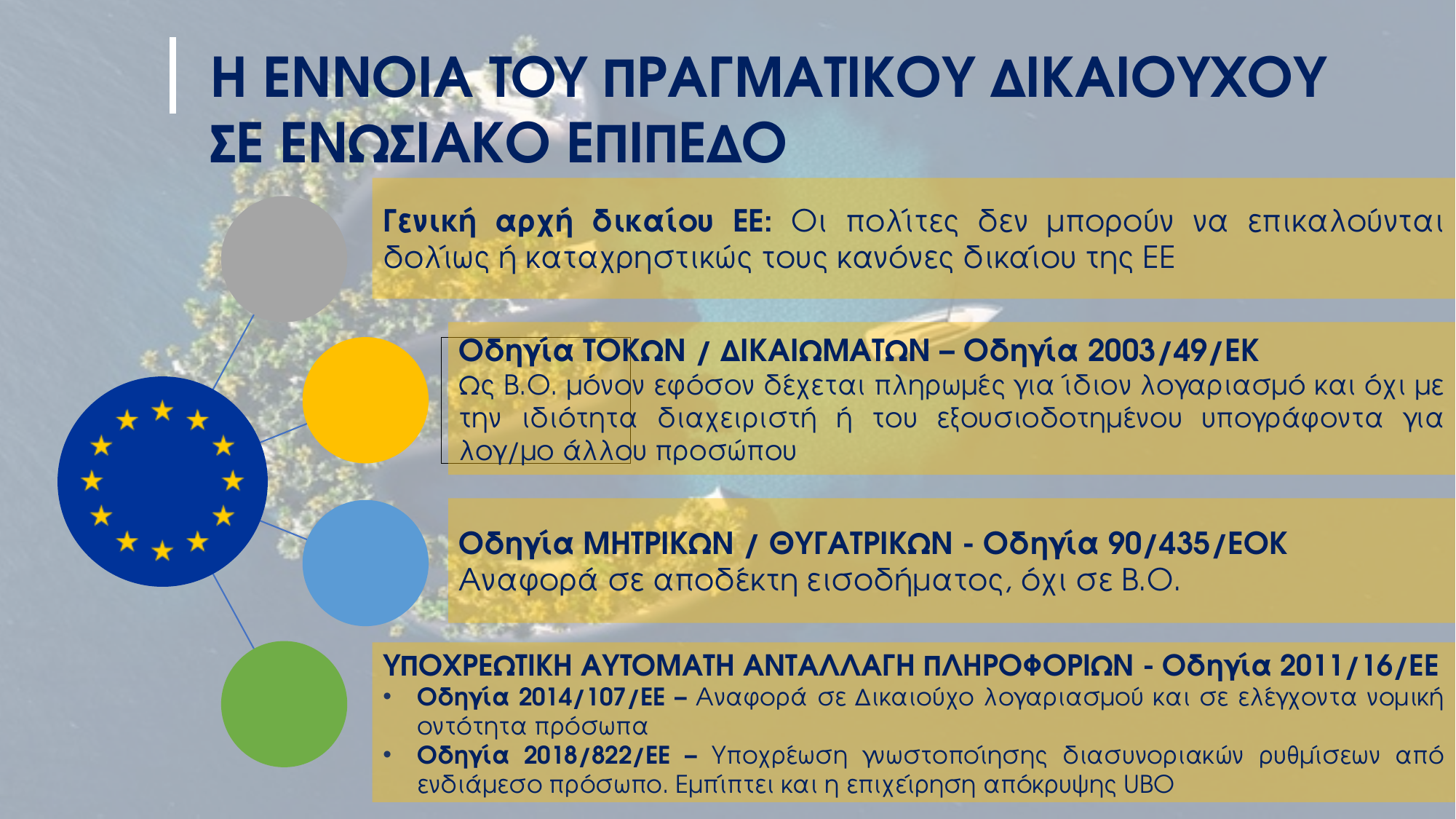

H ΕΝΝΟΙΑ TOY ΠΡΑΓΜΑΤΙΚΟΥ ΔΙΚΑΙΟΥΧΟΥ
 ΣΕ ΕΝΩΣΙΑΚΟ ΕΠΙΠΕΔΟ
Γενική αρχή δικαίου ΕΕ: Oι πολίτες δεν μπορούν να επικαλούνται δολίως ή καταχρηστικώς τους κανόνες δικαίου της ΕΕ

Οδηγία ΤΟΚΩΝ / ΔΙΚΑΙΩΜΑΤΩΝ – Οδηγία 2003/49/ΕΚ
Ως Β.Ο. μόνον εφόσον δέχεται πληρωμές για ίδιον λογαριασμό και όχι με την ιδιότητα διαχειριστή ή του εξουσιοδοτημένου υπογράφοντα για λογ/μο άλλου προσώπου

Οδηγία ΜΗΤΡΙΚΩΝ / ΘΥΓΑΤΡΙΚΩΝ - Οδηγία 90/435/ΕΟΚ
Αναφορά σε αποδέκτη εισοδήματος, όχι σε B.O.

ΥΠΟΧΡΕΩΤΙΚΗ ΑΥΤΟΜΑΤΗ ΑΝΤΑΛΛΑΓΗ ΠΛΗΡΟΦΟΡΙΩΝ - Οδηγία 2011/16/ΕΕ
Οδηγία 2014/107/ΕΕ – Αναφορά σε Δικαιούχο λογαριασμού και σε ελέγχοντα νομική οντότητα πρόσωπα
Οδηγία 2018/822/ΕΕ – Υποχρέωση γνωστοποίησης διασυνοριακών ρυθμίσεων από ενδιάμεσο πρόσωπο. Εμπίπτει και η επιχείρηση απόκρυψης UBO